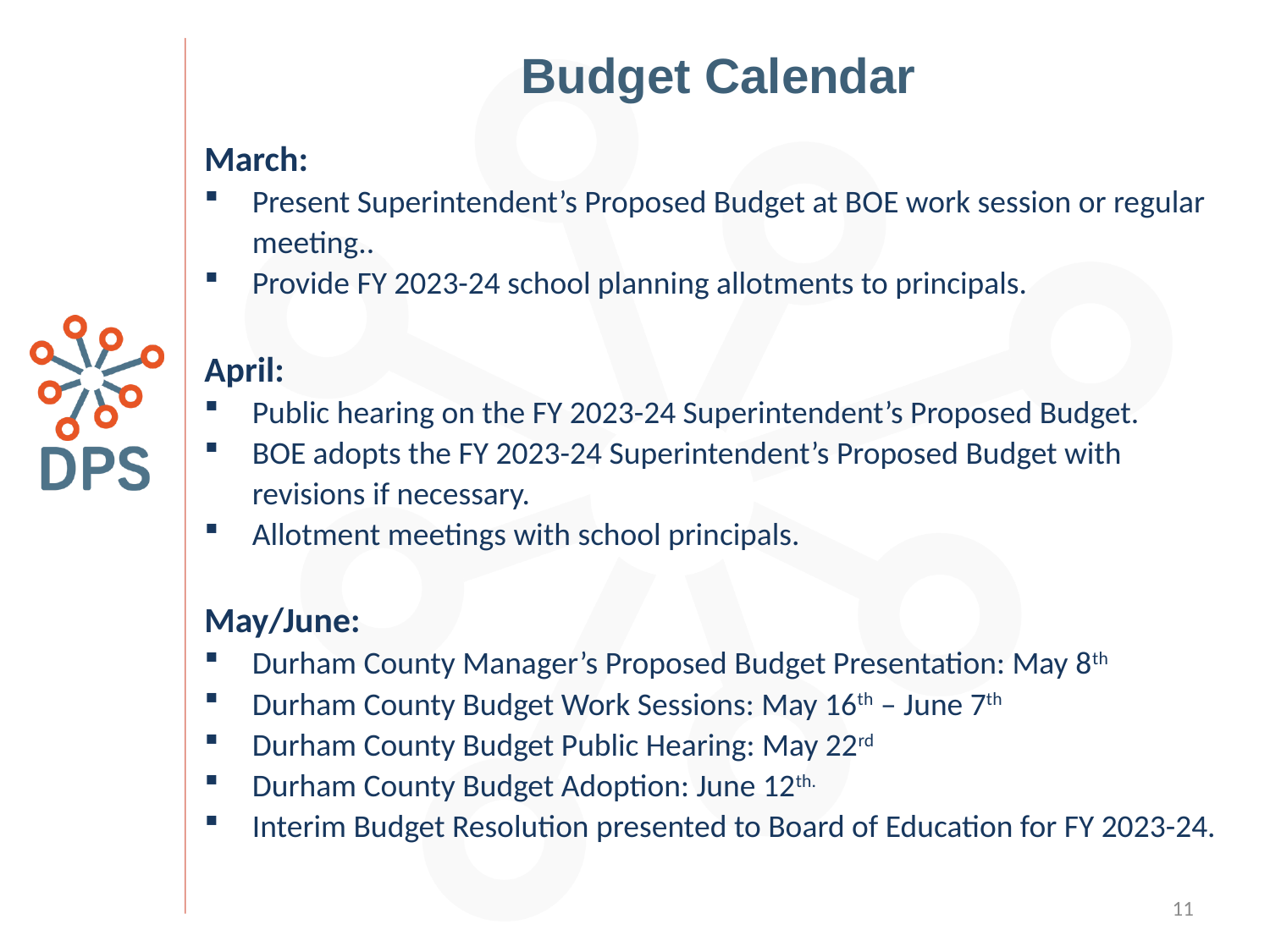

# Budget Calendar
March:
Present Superintendent’s Proposed Budget at BOE work session or regular meeting..
Provide FY 2023-24 school planning allotments to principals.
April:
Public hearing on the FY 2023-24 Superintendent’s Proposed Budget.
BOE adopts the FY 2023-24 Superintendent’s Proposed Budget with revisions if necessary.
Allotment meetings with school principals.

May/June:
Durham County Manager’s Proposed Budget Presentation: May 8th
Durham County Budget Work Sessions: May 16th – June 7th
Durham County Budget Public Hearing: May 22rd
Durham County Budget Adoption: June 12th.
Interim Budget Resolution presented to Board of Education for FY 2023-24.

11